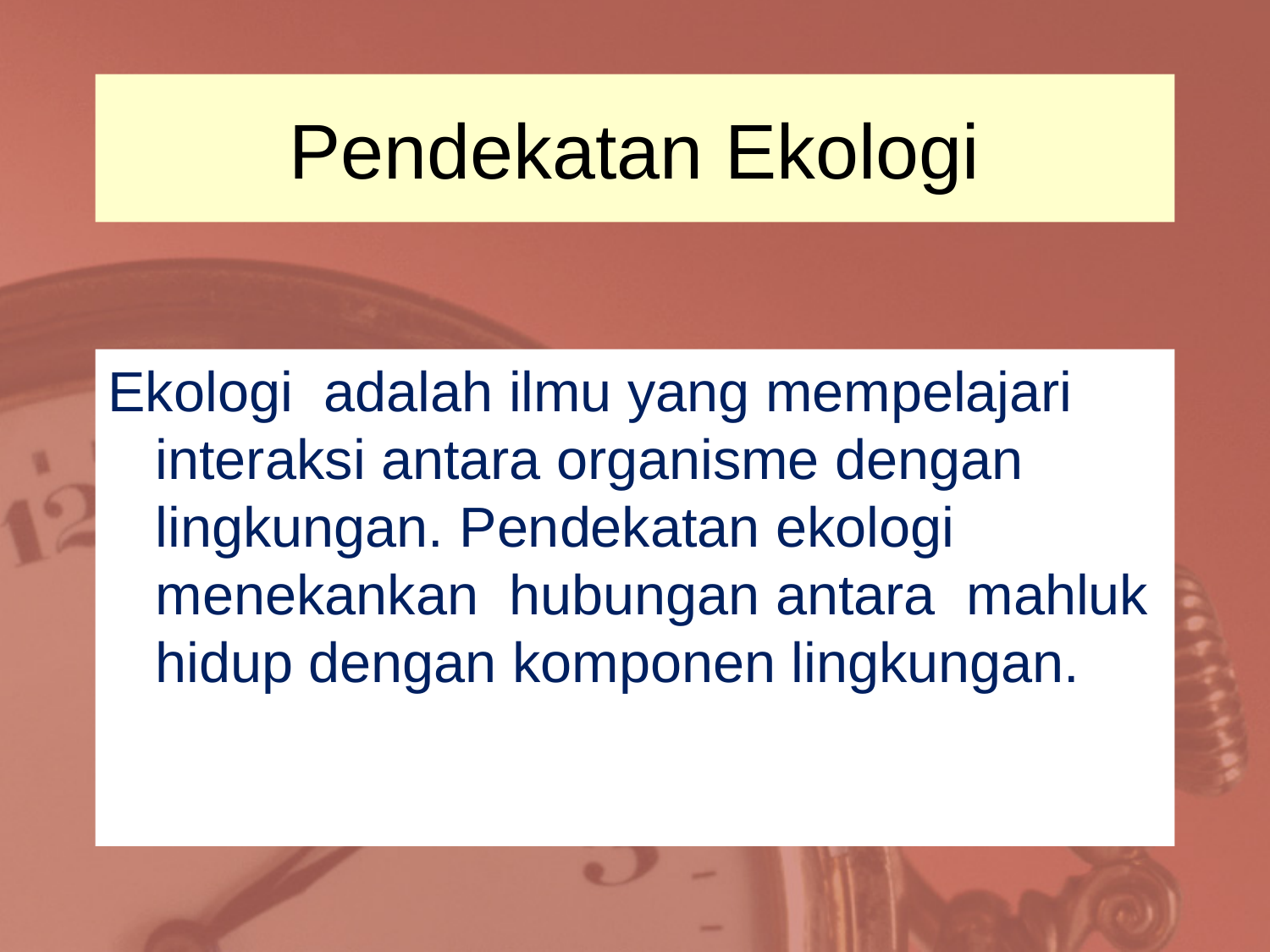

# Pendekatan Ekologi
Ekologi  adalah ilmu yang mempelajari interaksi antara organisme dengan lingkungan. Pendekatan ekologi menekankan  hubungan antara  mahluk hidup dengan komponen lingkungan.